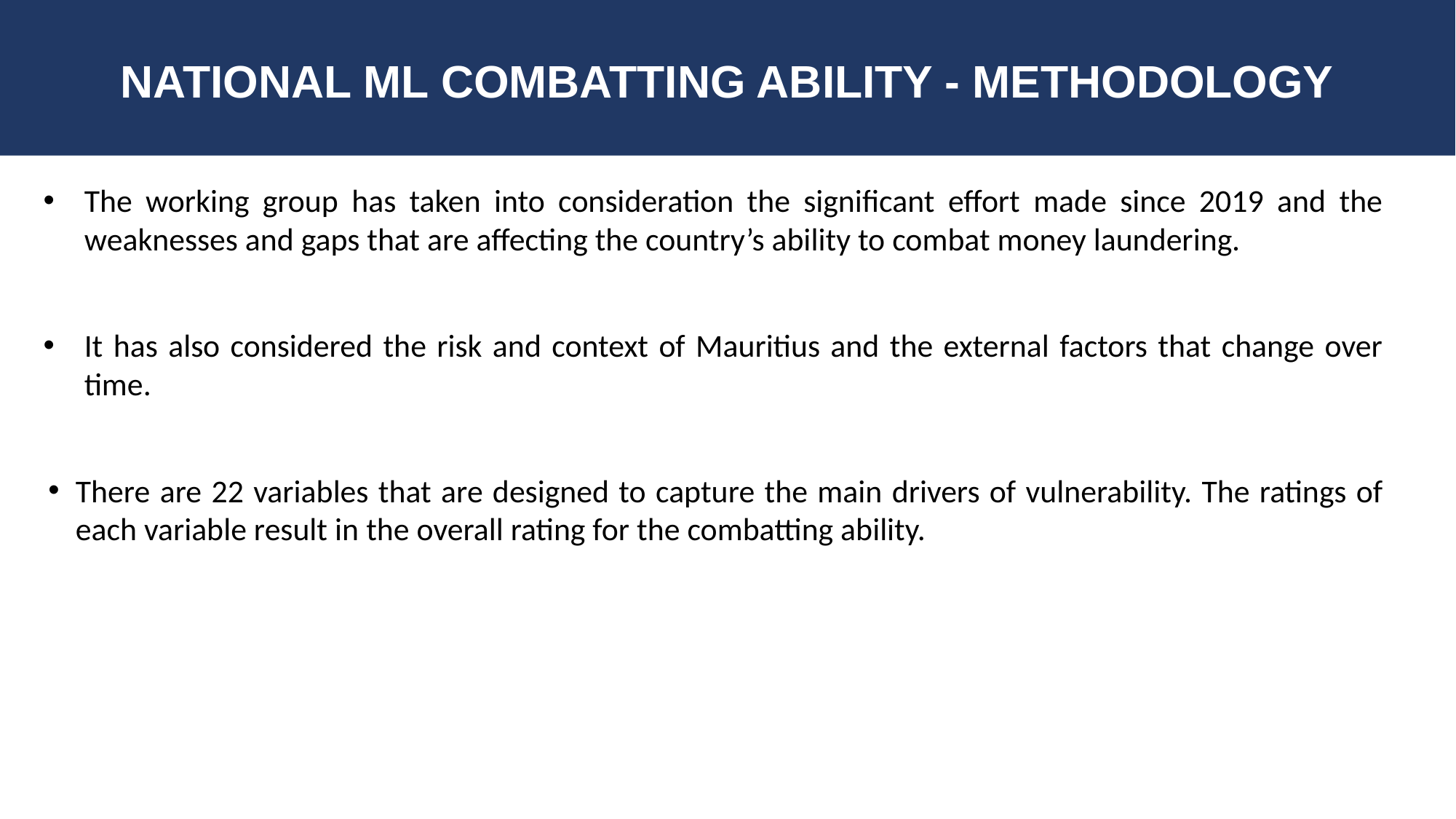

# NATIONAL ML COMBATTING ABILITY - METHODOLOGY
The working group has taken into consideration the significant effort made since 2019 and the weaknesses and gaps that are affecting the country’s ability to combat money laundering.

It has also considered the risk and context of Mauritius and the external factors that change over time.

There are 22 variables that are designed to capture the main drivers of vulnerability. The ratings of each variable result in the overall rating for the combatting ability.